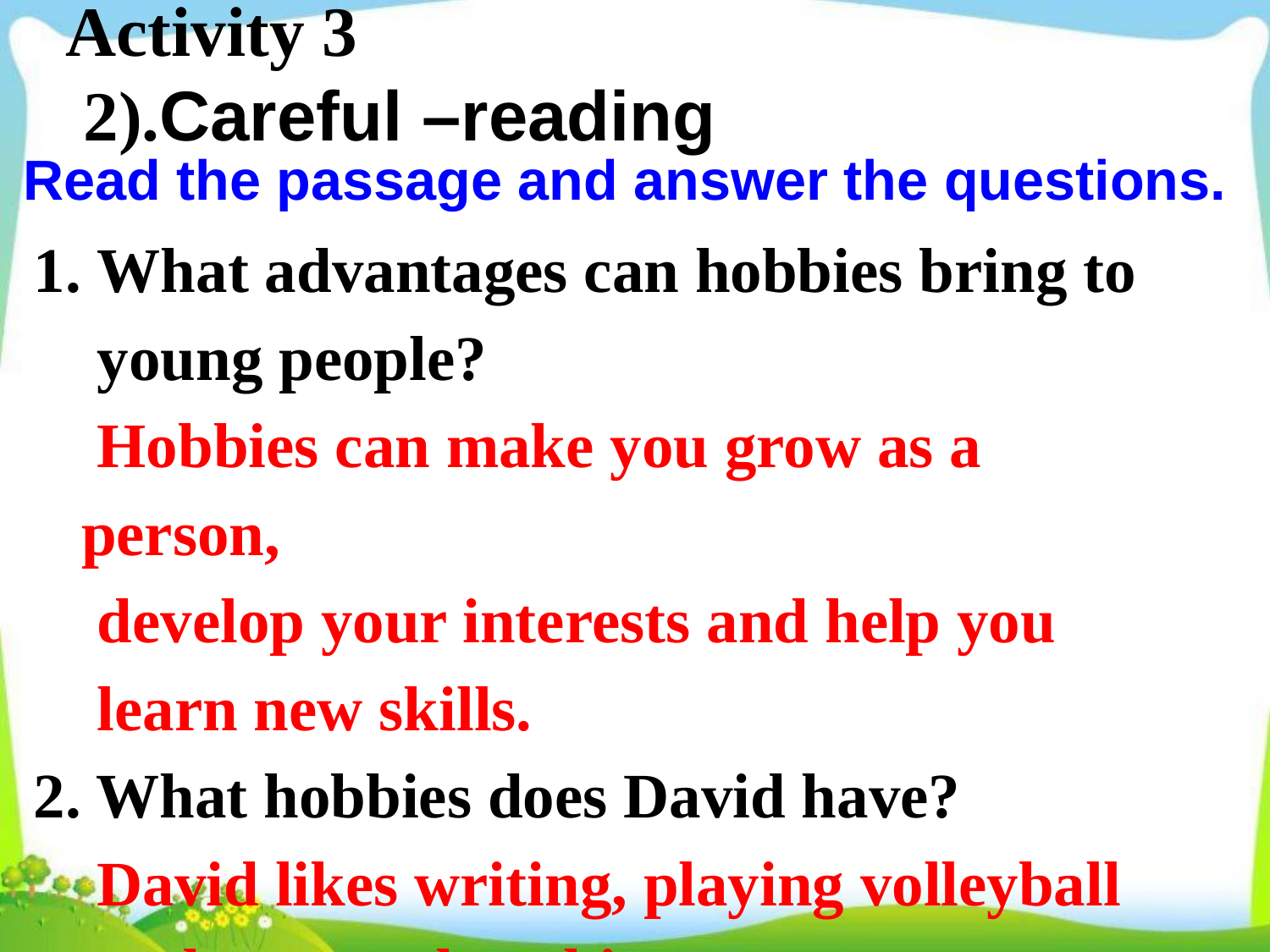

Activity 3
 2).Careful –reading
Read the passage and answer the questions.
 What advantages can hobbies bring to
    young people?
    Hobbies can make you grow as a person,
    develop your interests and help you
    learn new skills.
2. What hobbies does David have?
    David likes writing, playing volleyball
    and many other things.